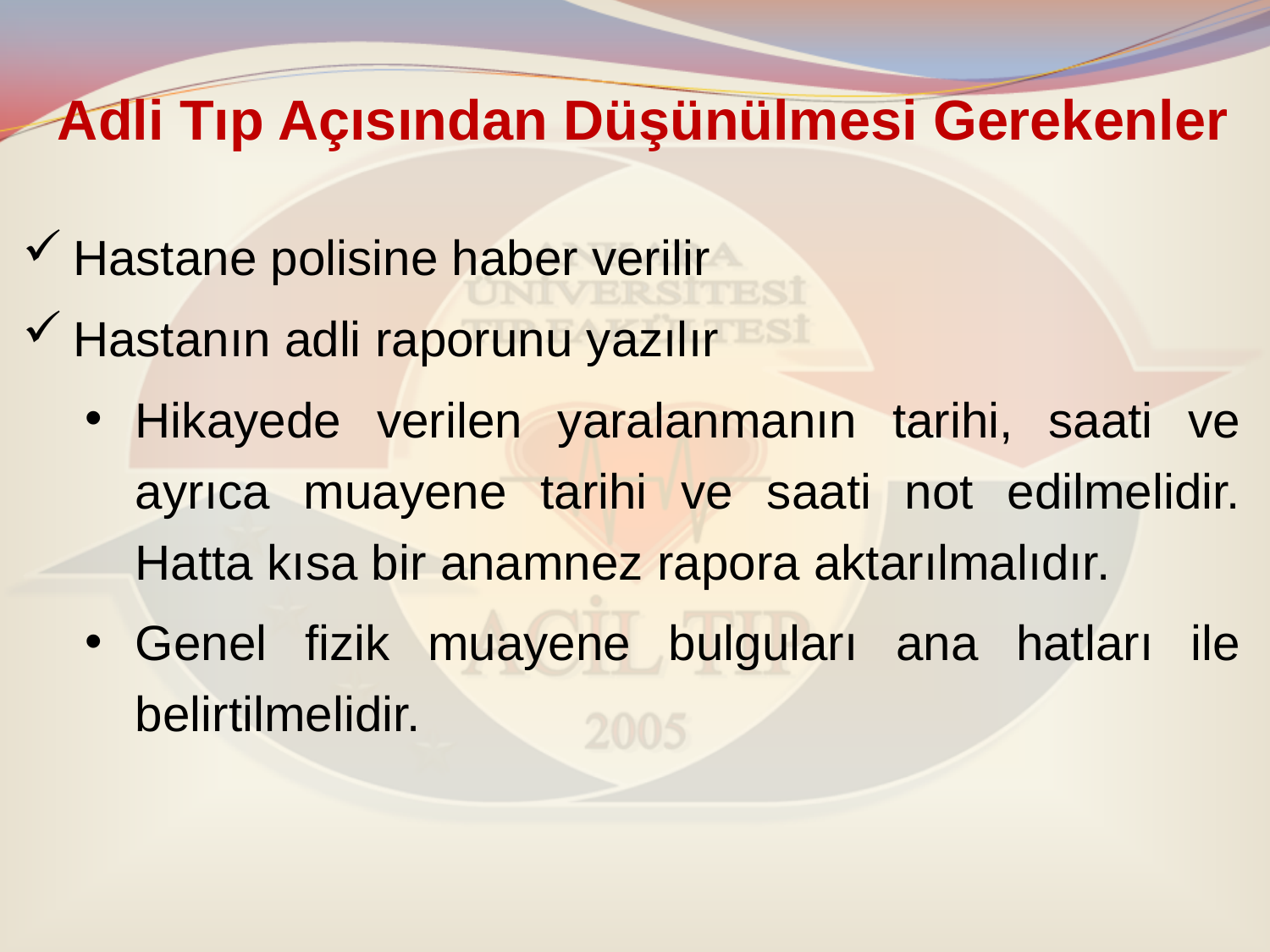

# Adli Tıp Açısından Düşünülmesi Gerekenler
Hastane polisine haber verilir
Hastanın adli raporunu yazılır
Hikayede verilen yaralanmanın tarihi, saati ve ayrıca muayene tarihi ve saati not edilmelidir. Hatta kısa bir anamnez rapora aktarılmalıdır.
Genel fizik muayene bulguları ana hatları ile belirtilmelidir.